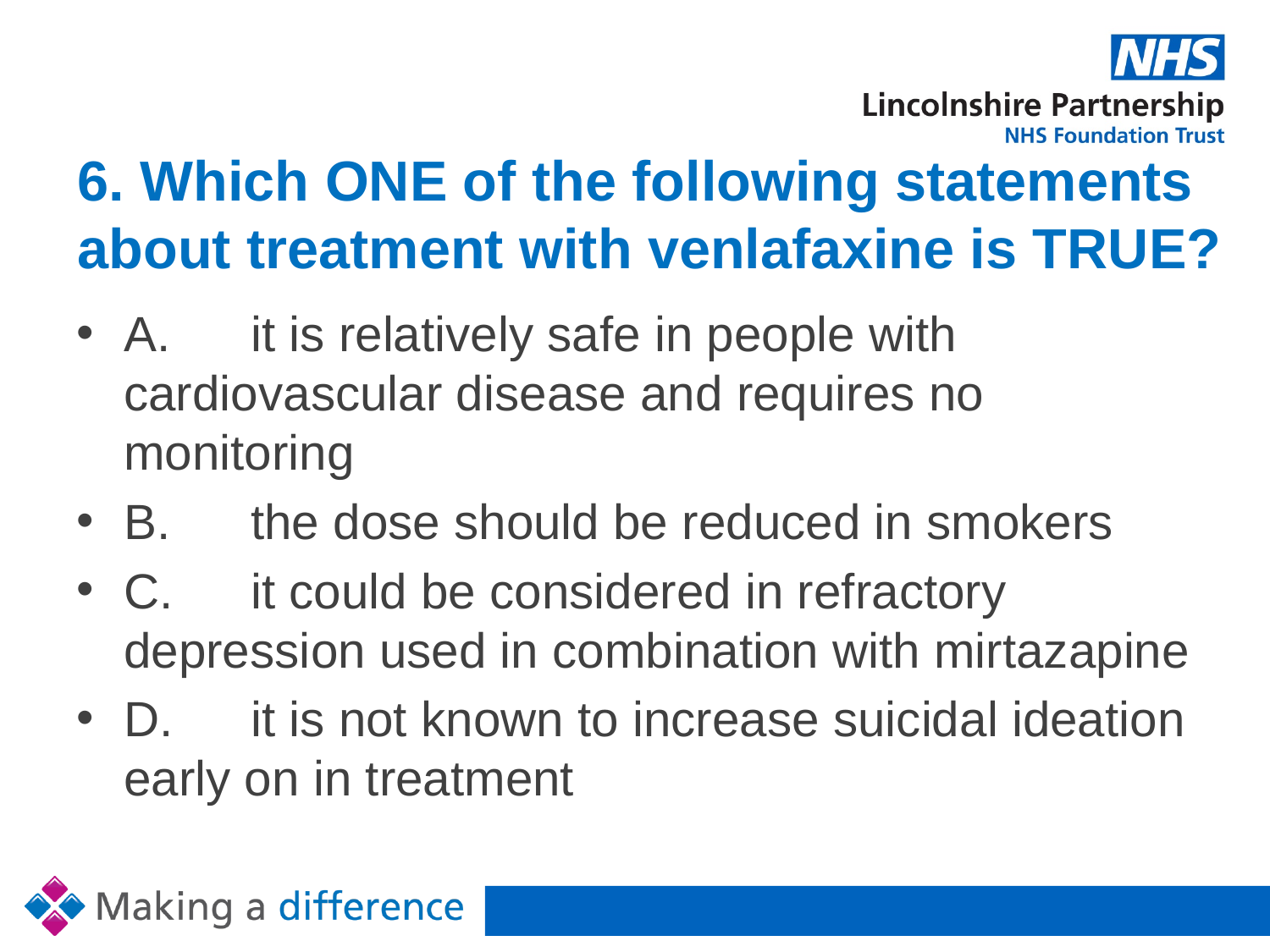

# 6. Which ONE of the following statements about treatment with venlafaxine is TRUE?
A. 	it is relatively safe in people with cardiovascular disease and requires no monitoring
B. 	the dose should be reduced in smokers
C. 	it could be considered in refractory depression used in combination with mirtazapine
D. 	it is not known to increase suicidal ideation early on in treatment